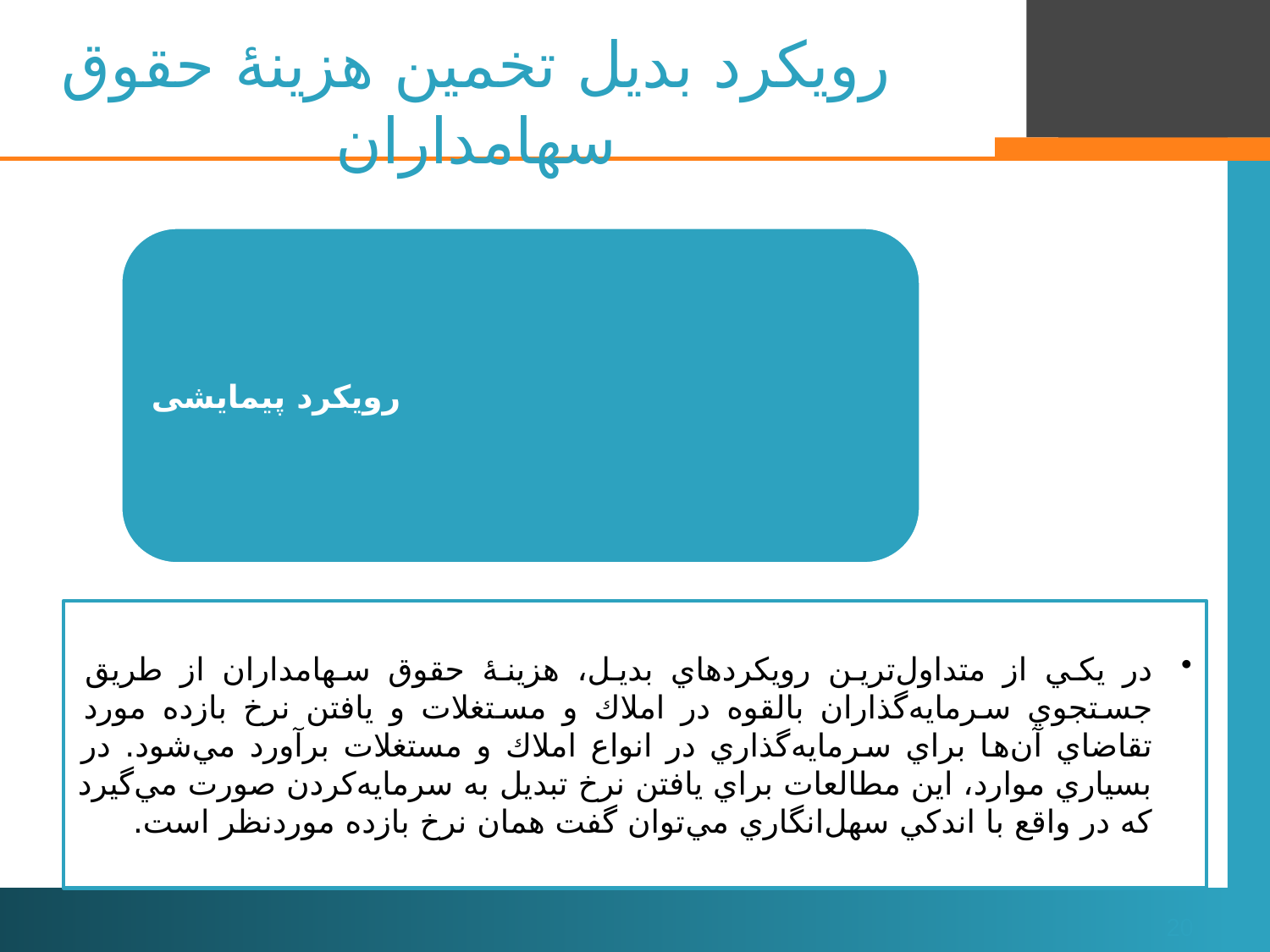

# رويكرد بديل تخمين هزینۀ حقوق سهامداران
رويكرد پيمايشی
20